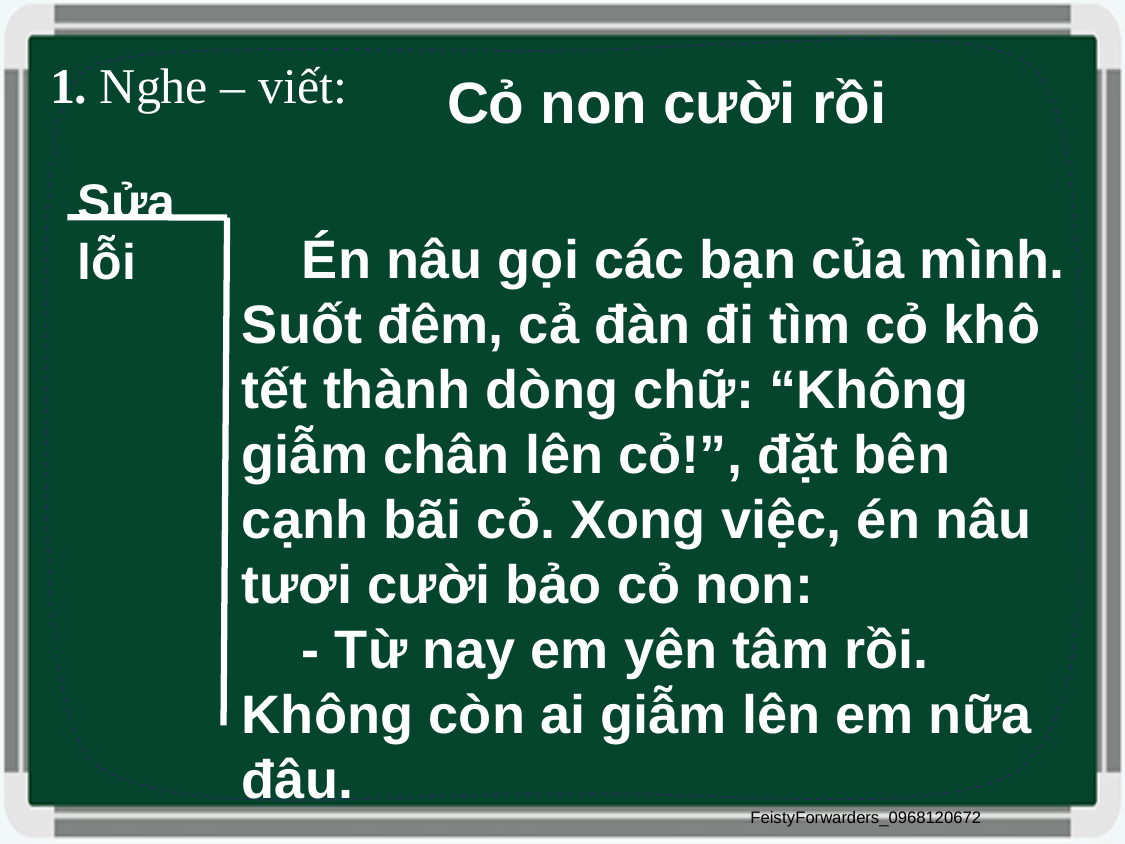

1. Nghe – viết:
Cỏ non cười rồi
Sửa lỗi
    Én nâu gọi các bạn của mình. Suốt đêm, cả đàn đi tìm cỏ khô tết thành dòng chữ: “Không giẫm chân lên cỏ!”, đặt bên cạnh bãi cỏ. Xong việc, én nâu tươi cười bảo cỏ non:
    - Từ nay em yên tâm rồi. Không còn ai giẫm lên em nữa đâu.